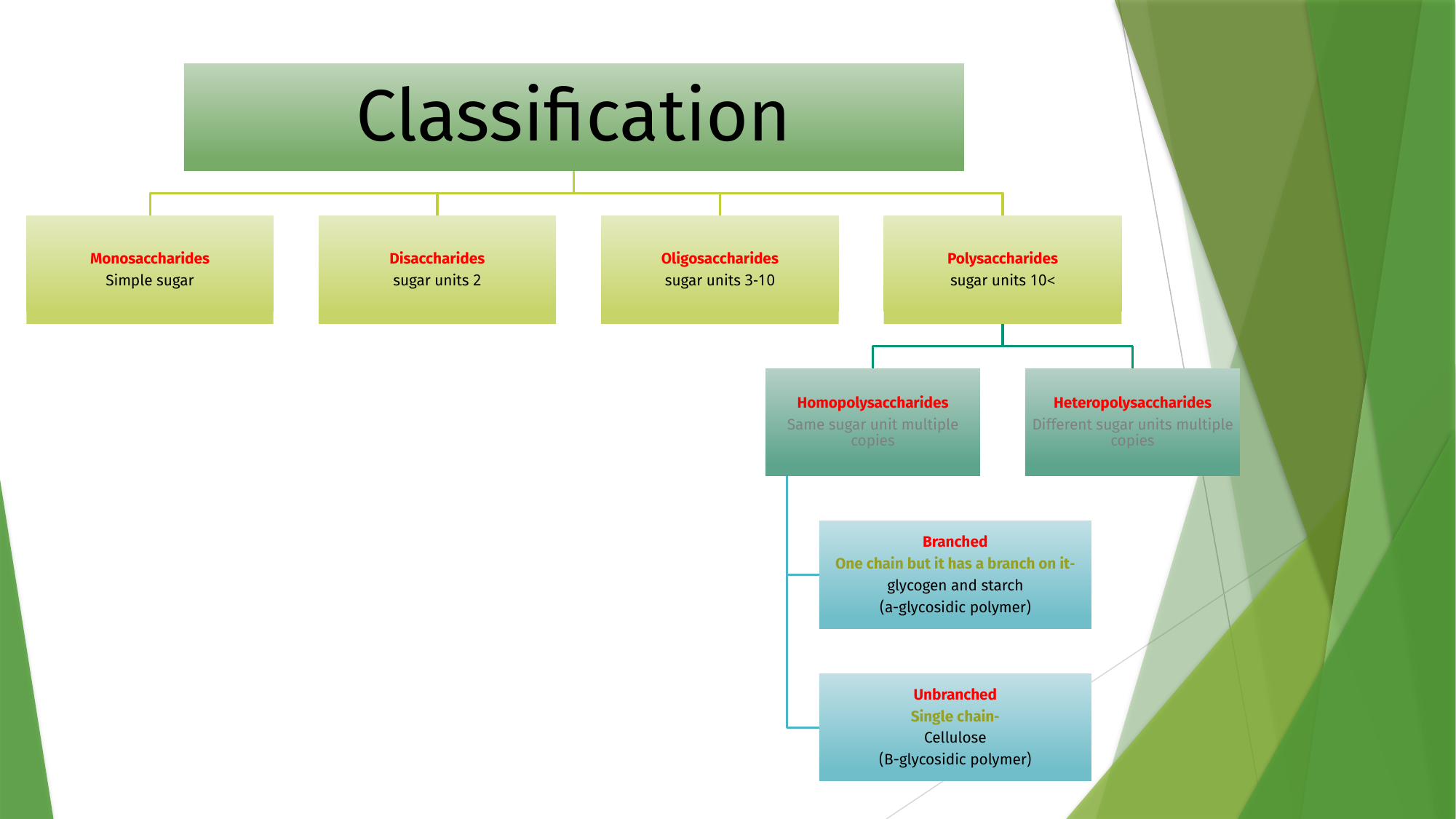

Classification
Monosaccharides
Simple sugar
Disaccharides
2 sugar units
Oligosaccharides
3-10 sugar units
Polysaccharides
>10 sugar units
Homopolysaccharides
Same sugar unit multiple copies
Branched
-One chain but it has a branch on it
glycogen and starch
(a-glycosidic polymer)
Unbranched
-Single chain
Cellulose
(B-glycosidic polymer)
Heteropolysaccharides
Different sugar units multiple copies